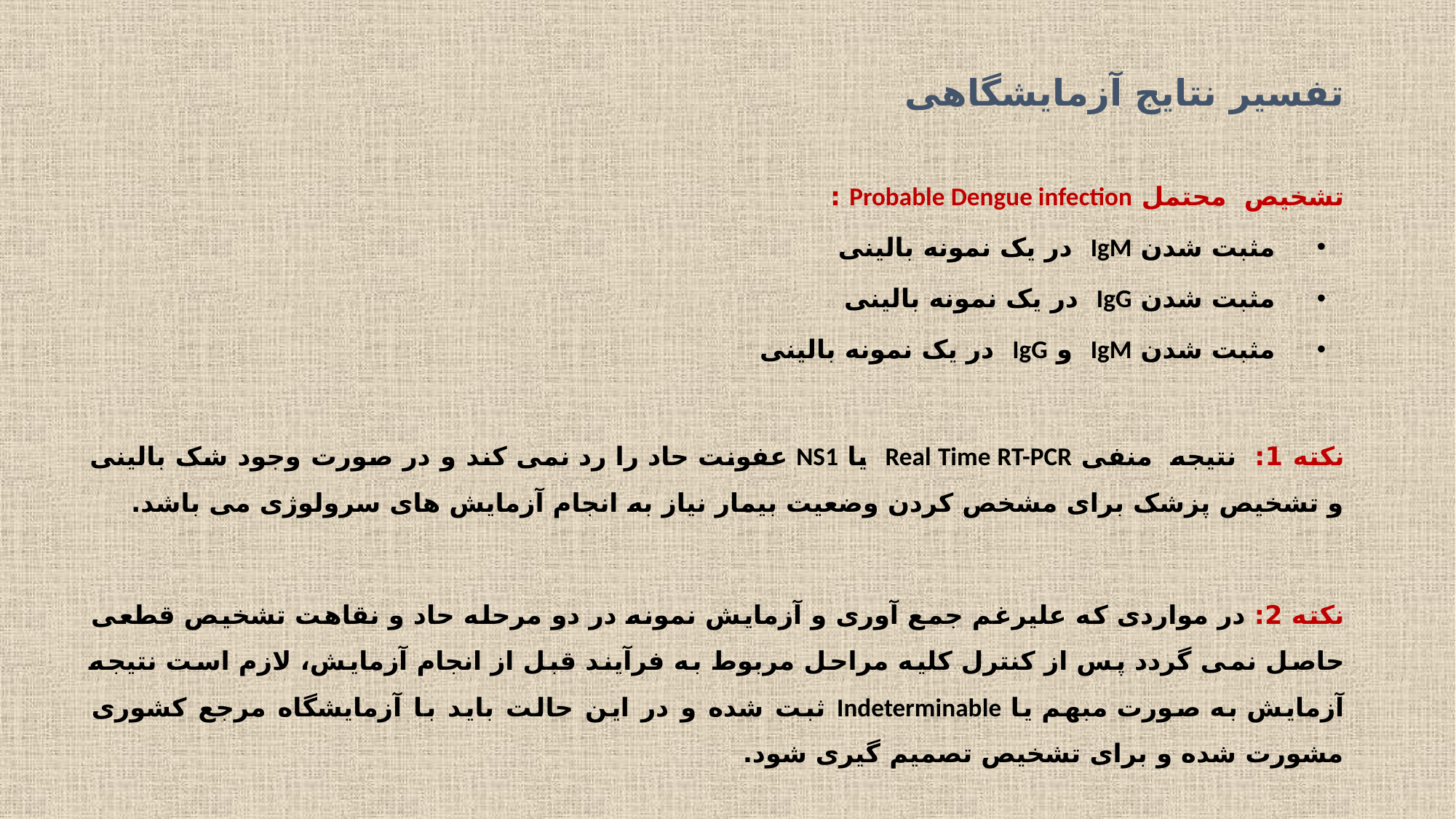

# تفسیر نتایج آزمایشگاهی
تشخیص  محتمل Probable Dengue infection :
مثبت شدن IgM  در یک نمونه بالینی
مثبت شدن IgG  در یک نمونه بالینی
مثبت شدن IgM  و IgG  در یک نمونه بالینی

نکته 1:  نتیجه  منفی Real Time RT-PCR  یا NS1 عفونت حاد را رد نمی کند و در صورت وجود شک بالینی و تشخیص پزشک برای مشخص کردن وضعیت بیمار نیاز به انجام آزمایش های سرولوژی می باشد.

نکته 2: در مواردی که علیرغم جمع آوری و آزمایش نمونه در دو مرحله حاد و نقاهت تشخیص قطعی حاصل نمی گردد پس از کنترل کلیه مراحل مربوط به فرآیند قبل از انجام آزمایش، لازم است نتیجه آزمایش به صورت مبهم یا Indeterminable ثبت شده و در این حالت باید با آزمایشگاه مرجع کشوری مشورت شده و برای تشخیص تصمیم گیری شود.